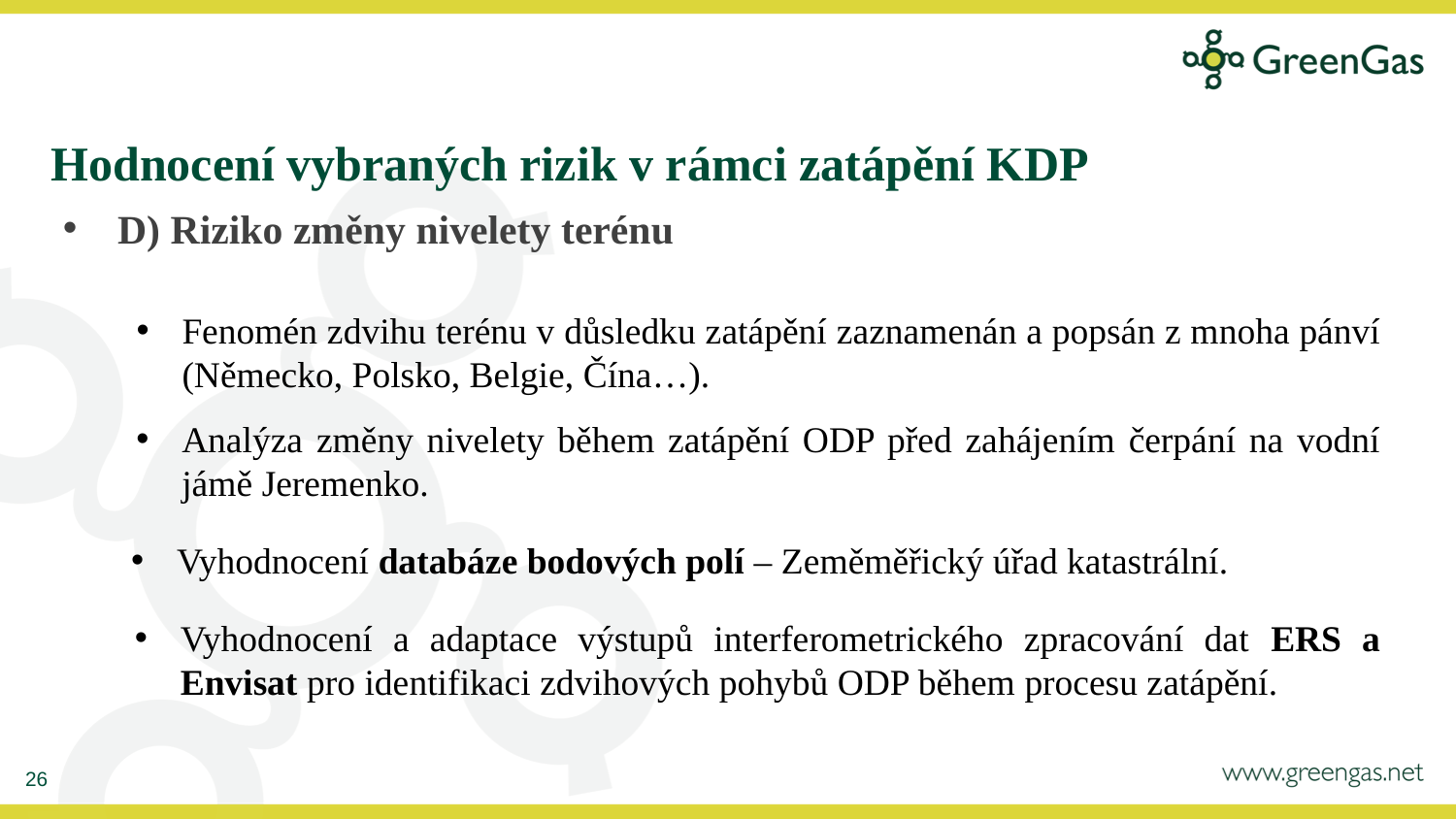

Hodnocení vybraných rizik v rámci zatápění KDP
D) Riziko změny nivelety terénu

Fenomén zdvihu terénu v důsledku zatápění zaznamenán a popsán z mnoha pánví (Německo, Polsko, Belgie, Čína…).
Analýza změny nivelety během zatápění ODP před zahájením čerpání na vodní jámě Jeremenko.
Vyhodnocení databáze bodových polí – Zeměměřický úřad katastrální.
Vyhodnocení a adaptace výstupů interferometrického zpracování dat ERS a Envisat pro identifikaci zdvihových pohybů ODP během procesu zatápění.
26